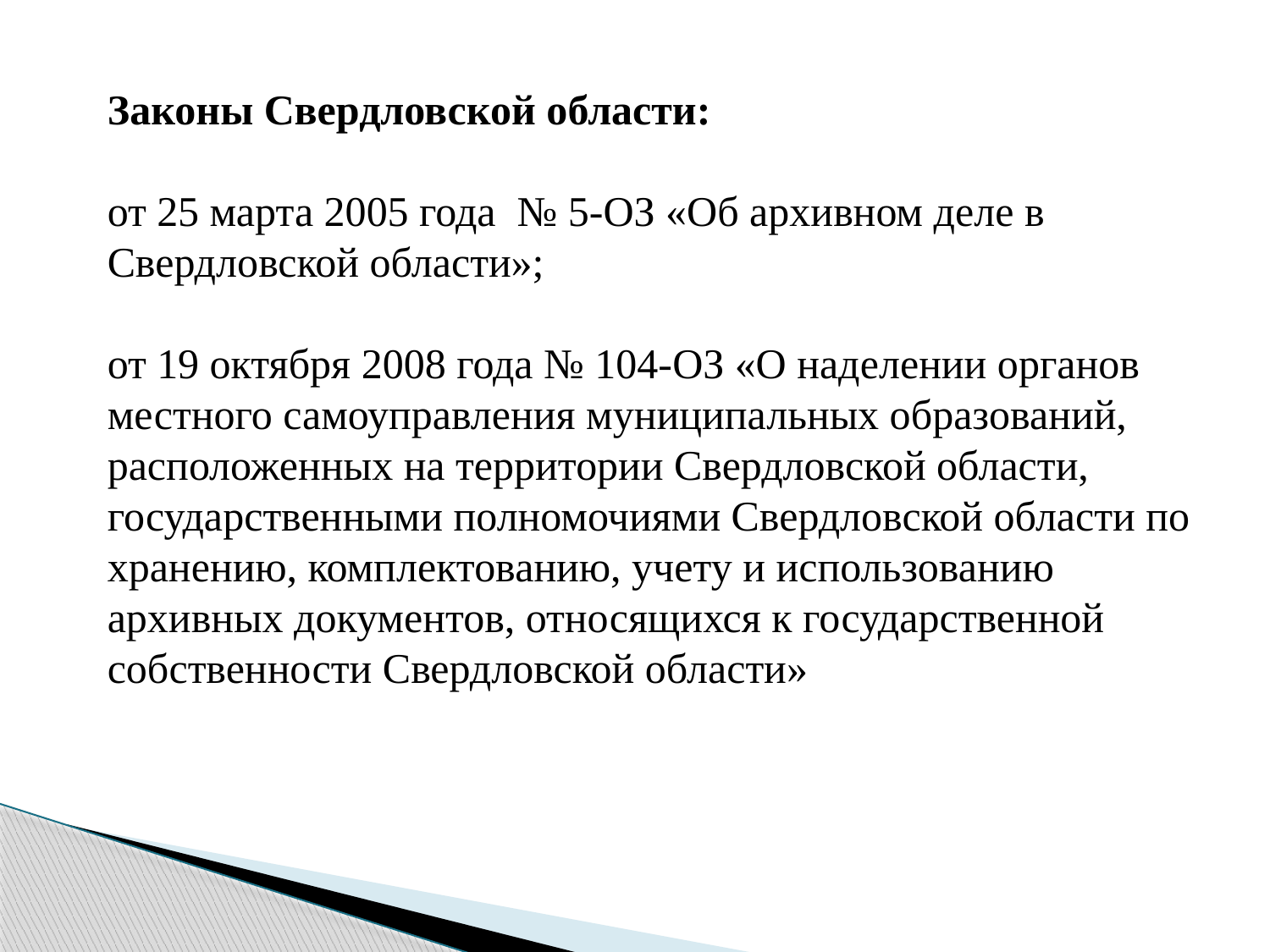

Законы Свердловской области:

от 25 марта 2005 года  № 5-ОЗ «Об архивном деле в Свердловской области»;

от 19 октября 2008 года № 104-ОЗ «О наделении органов местного самоуправления муниципальных образований, расположенных на территории Свердловской области, государственными полномочиями Свердловской области по хранению, комплектованию, учету и использованию архивных документов, относящихся к государственной собственности Свердловской области»